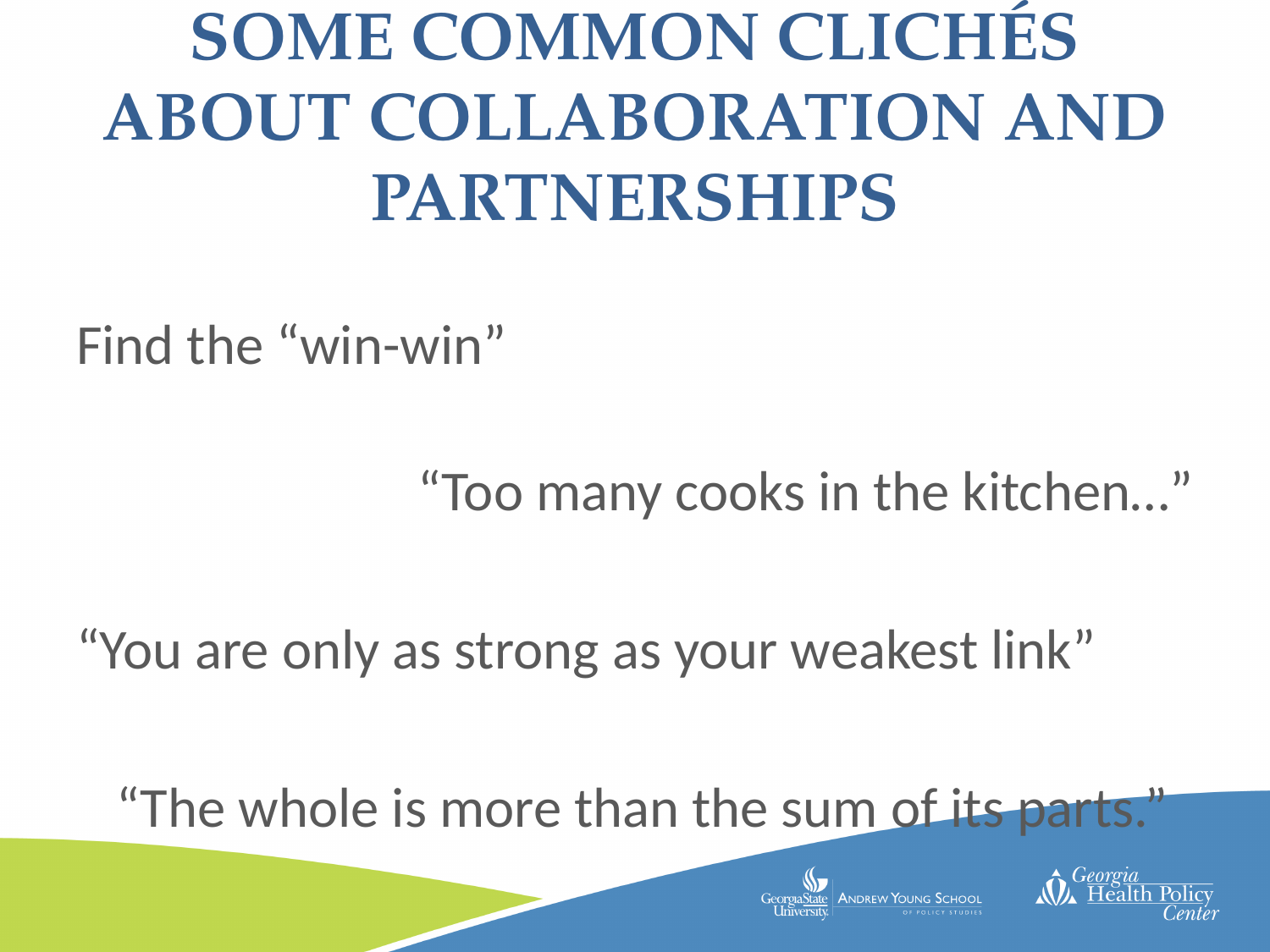

# Some common clichés about collaboration and partnerships

Find the “win-win”

“Too many cooks in the kitchen…”

“You are only as strong as your weakest link”

“The whole is more than the sum of its parts.”